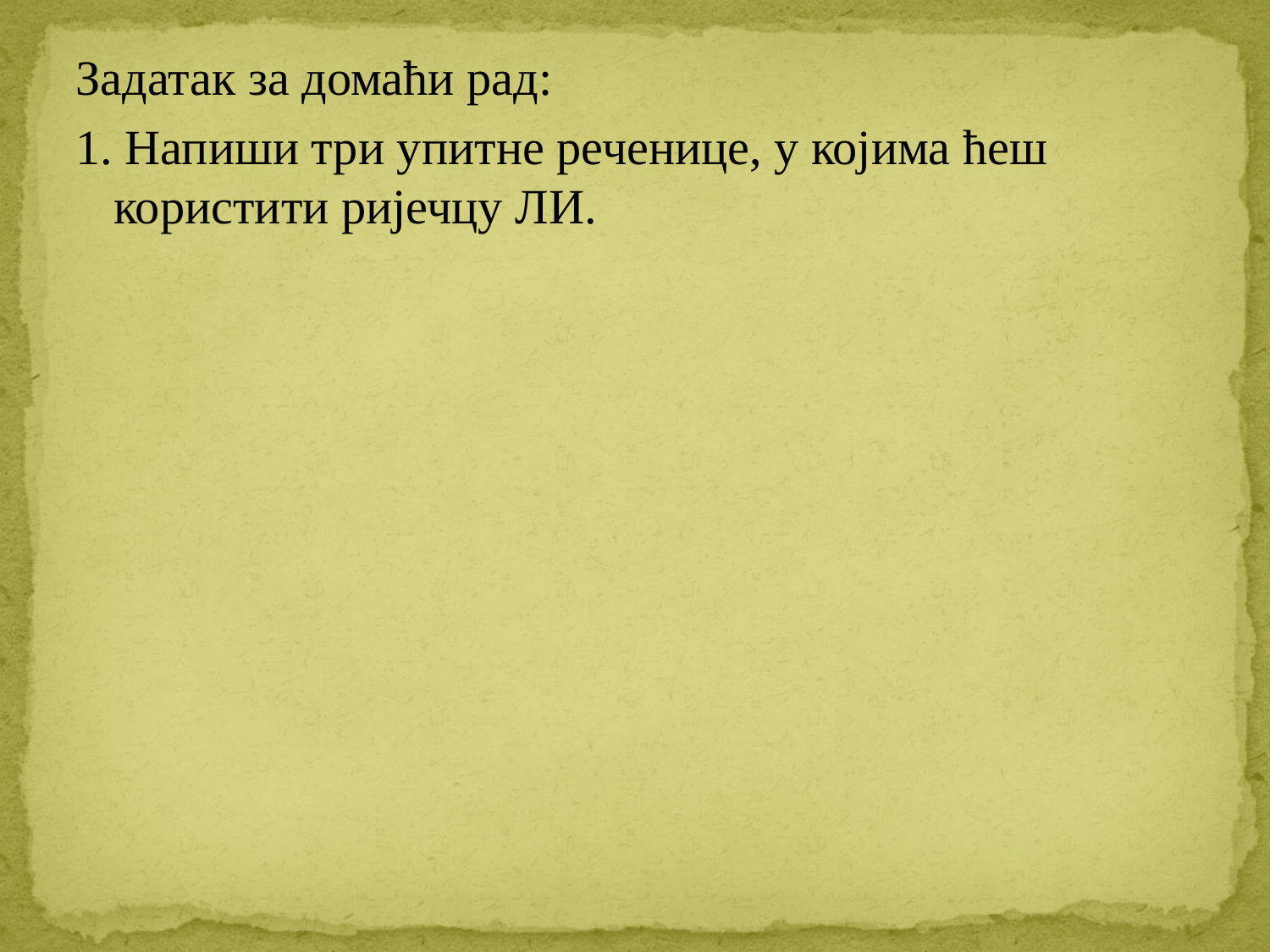

Задатак за домаћи рад:
1. Напиши три упитне реченице, у којима ћеш користити ријечцу ЛИ.